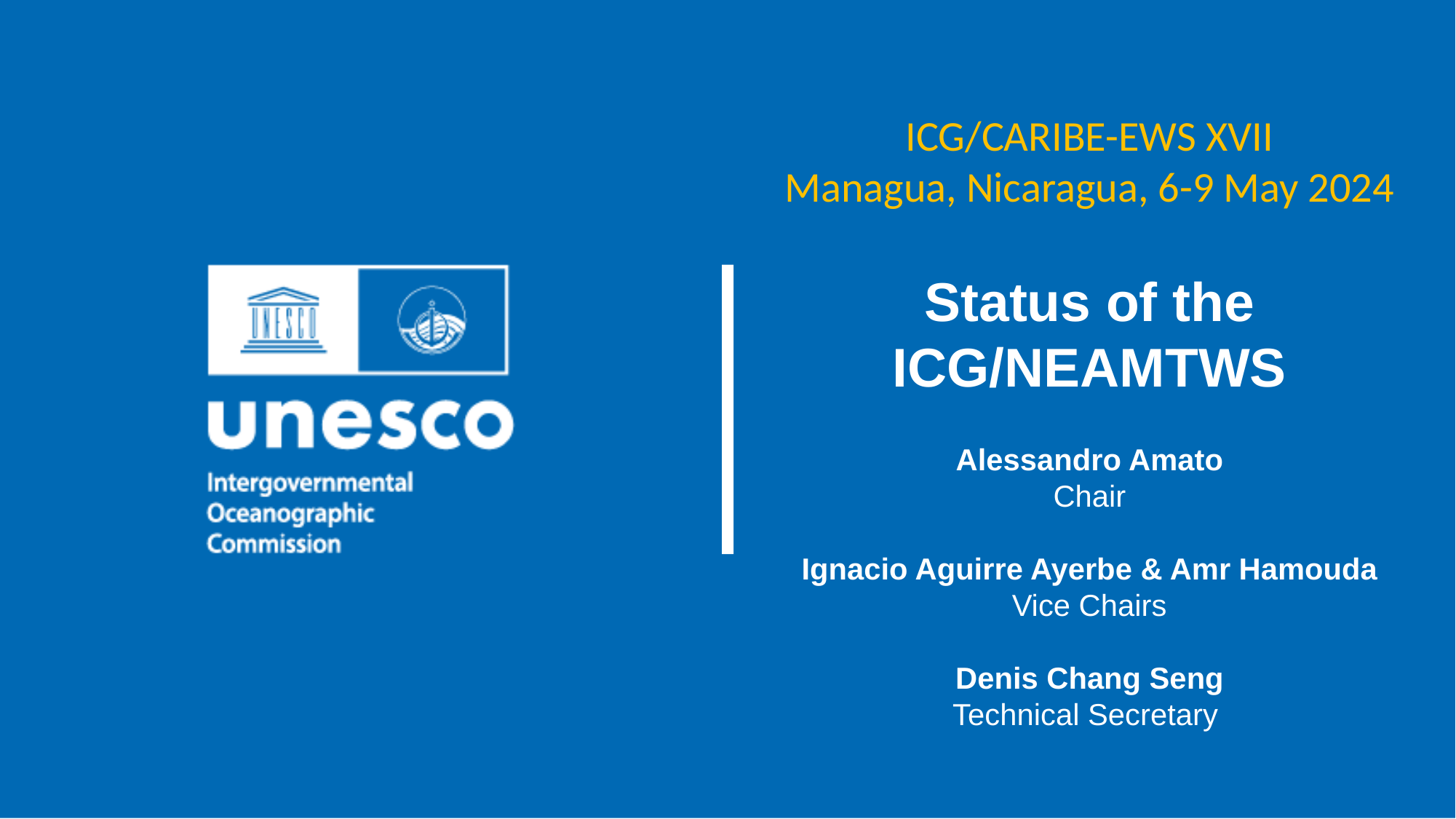

ICG/CARIBE-EWS XVII
Managua, Nicaragua, 6-9 May 2024
Status of the ICG/NEAMTWS
Alessandro Amato
Chair

Ignacio Aguirre Ayerbe & Amr Hamouda
Vice Chairs

Denis Chang Seng
Technical Secretary